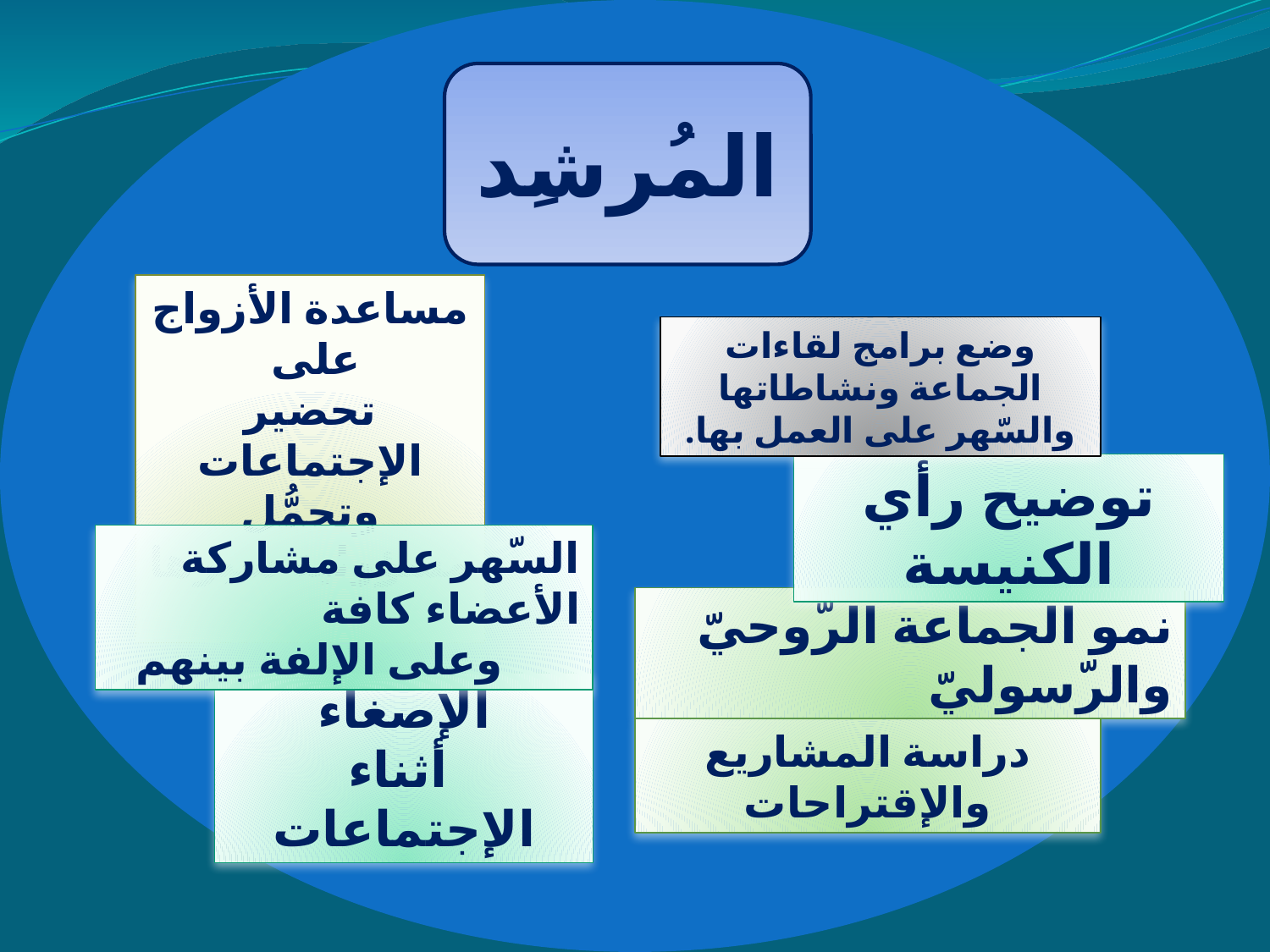

المُرشِد

مساعدة الأزواج على
تحضير الإجتماعات
وتحمُّل مسؤولية سيرها

وضع برامج لقاءات الجماعة ونشاطاتها والسّهر على العمل بها.
توضيح رأي الكنيسة
السّهر على مشاركة الأعضاء كافة
       وعلى الإلفة بينهم
نمو الجماعة الرّوحيّ والرّسوليّ
الإصغاء
 أثناء الإجتماعات
دراسة المشاريع والإقتراحات